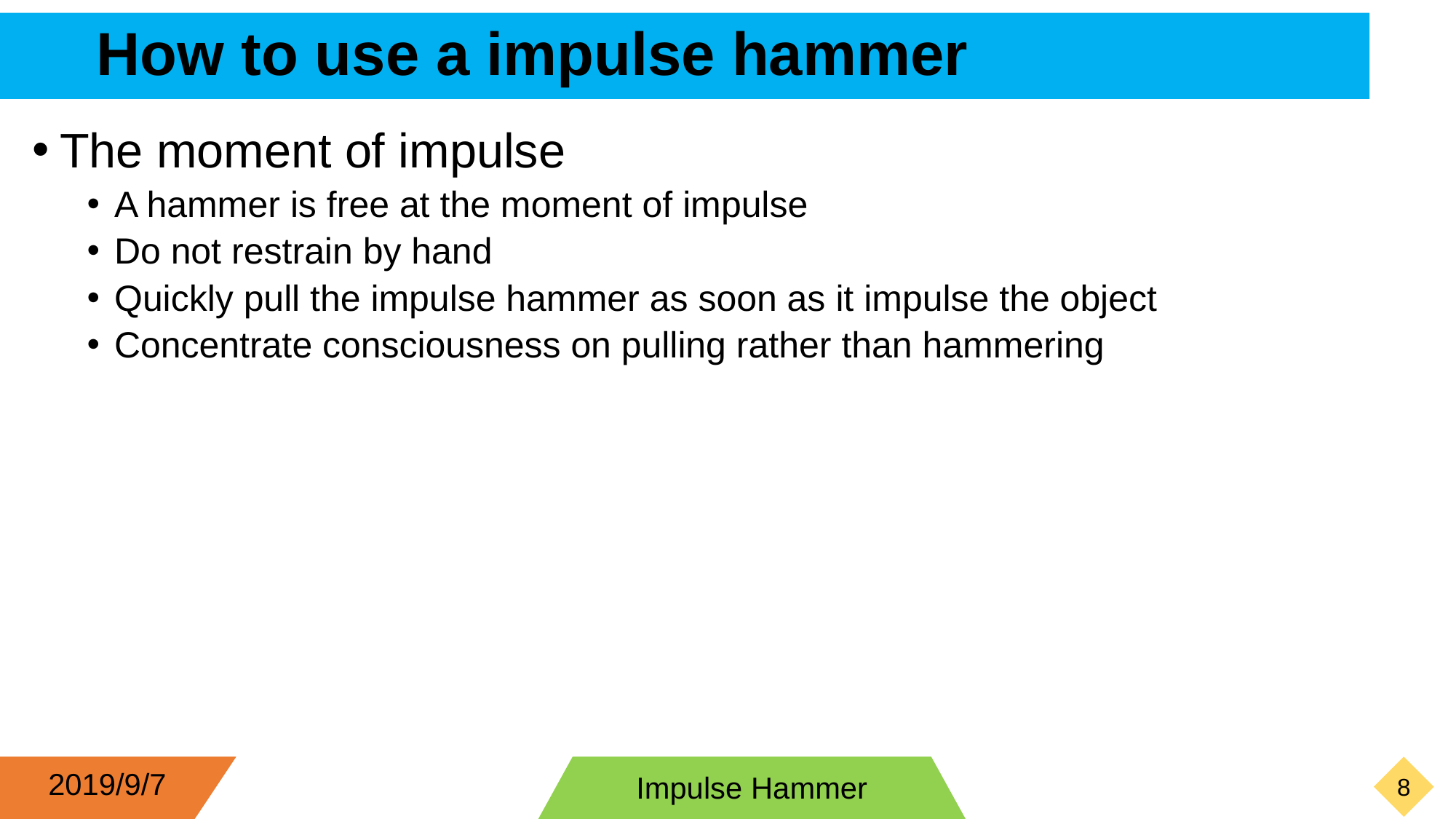

# How to use a impulse hammer
The moment of impulse
A hammer is free at the moment of impulse
Do not restrain by hand
Quickly pull the impulse hammer as soon as it impulse the object
Concentrate consciousness on pulling rather than hammering
2019/9/7
Impulse Hammer
8